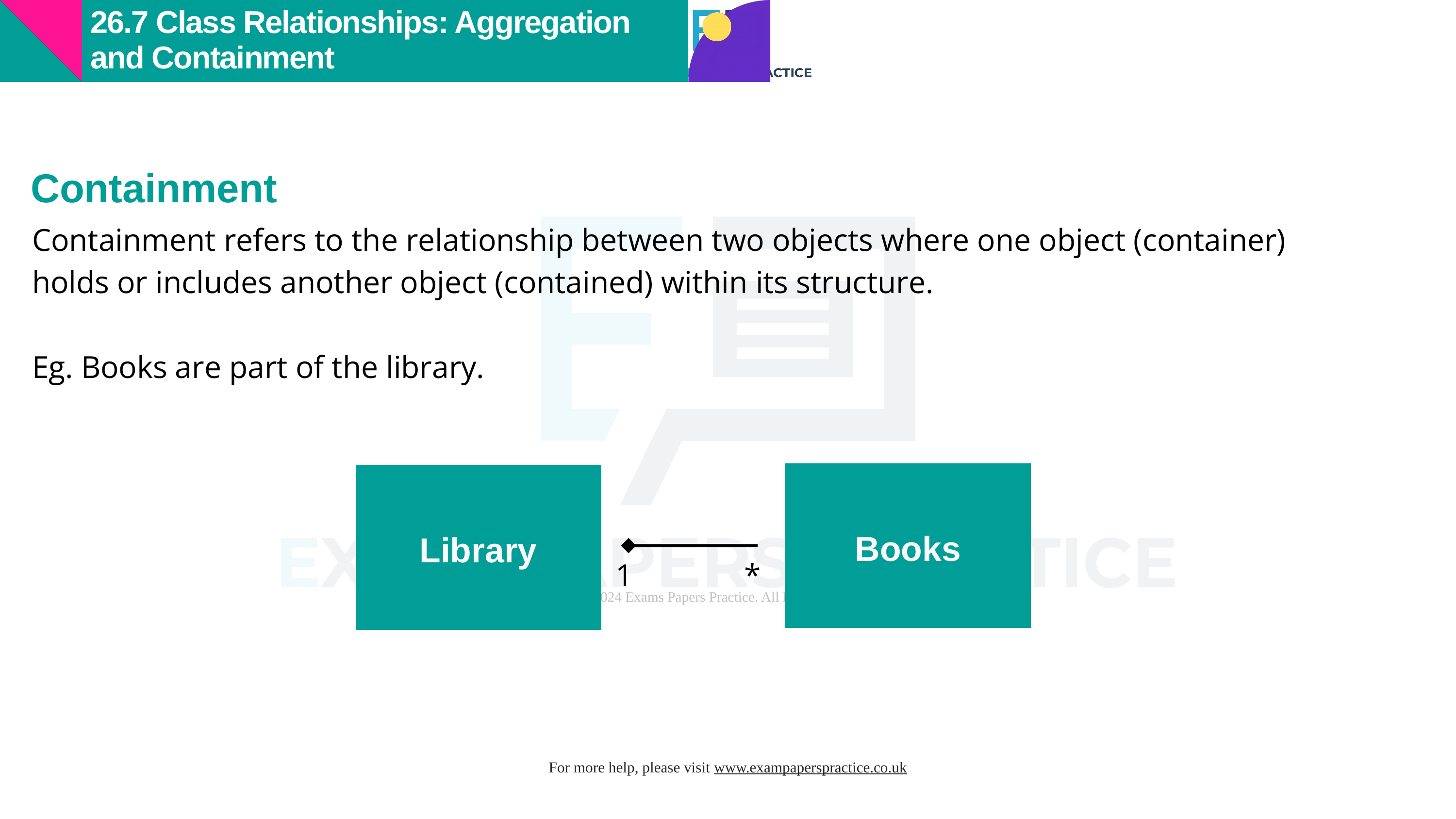

26.7 Class Relationships: Aggregation and Containment

Containment
Containment refers to the relationship between two objects where one object (container) holds or includes another object (contained) within its structure.

Eg. Books are part of the library.

Books
Library

1
*